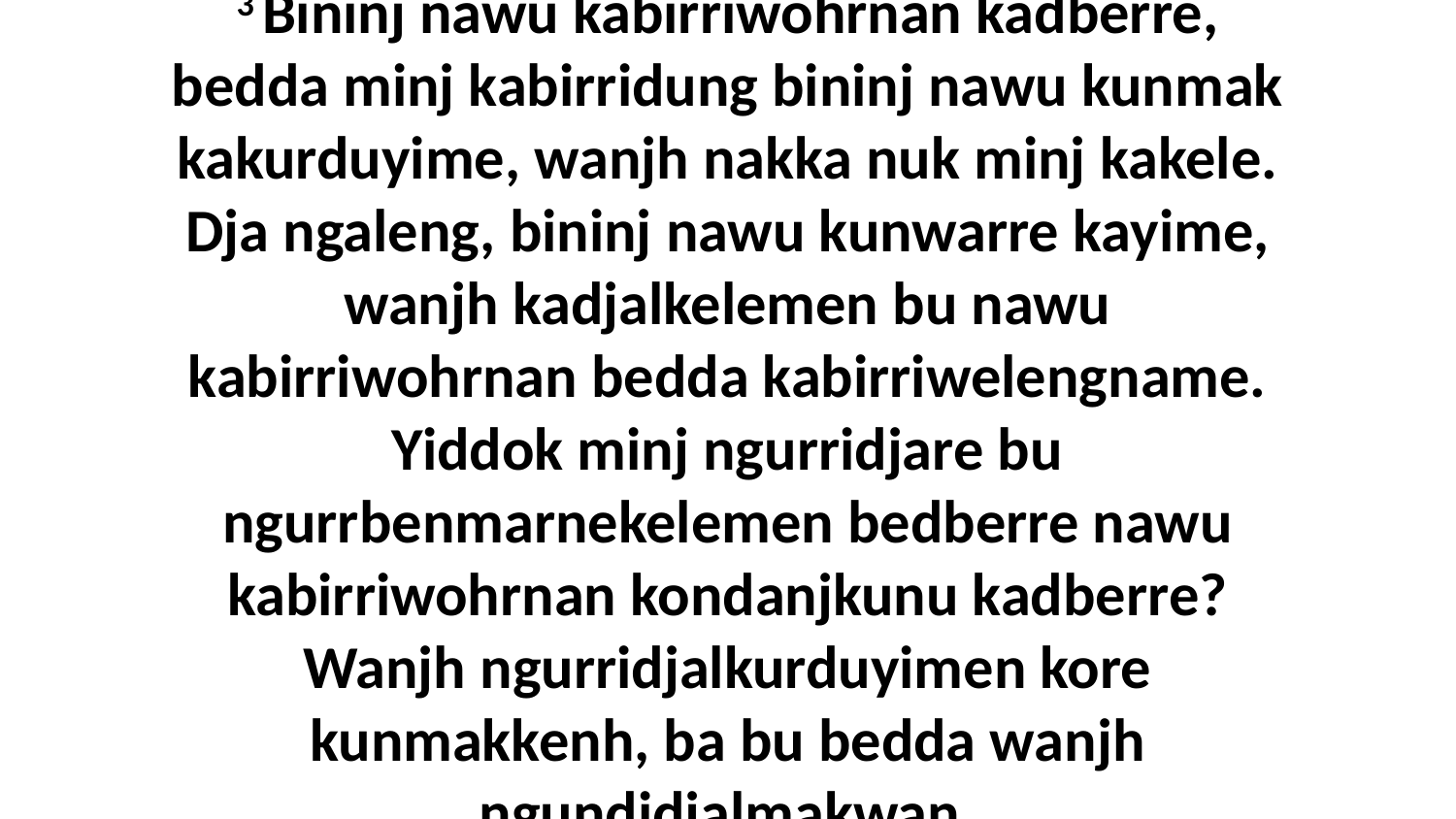

3 Bininj nawu kabirriwohrnan kadberre, bedda minj kabirridung bininj nawu kunmak kakurduyime, wanjh nakka nuk minj kakele. Dja ngaleng, bininj nawu kunwarre kayime, wanjh kadjalkelemen bu nawu kabirriwohrnan bedda kabirriwelengname. Yiddok minj ngurridjare bu ngurrbenmarnekelemen bedberre nawu kabirriwohrnan kondanjkunu kadberre? Wanjh ngurridjalkurduyimen kore kunmakkenh, ba bu bedda wanjh ngundidjalmakwan.